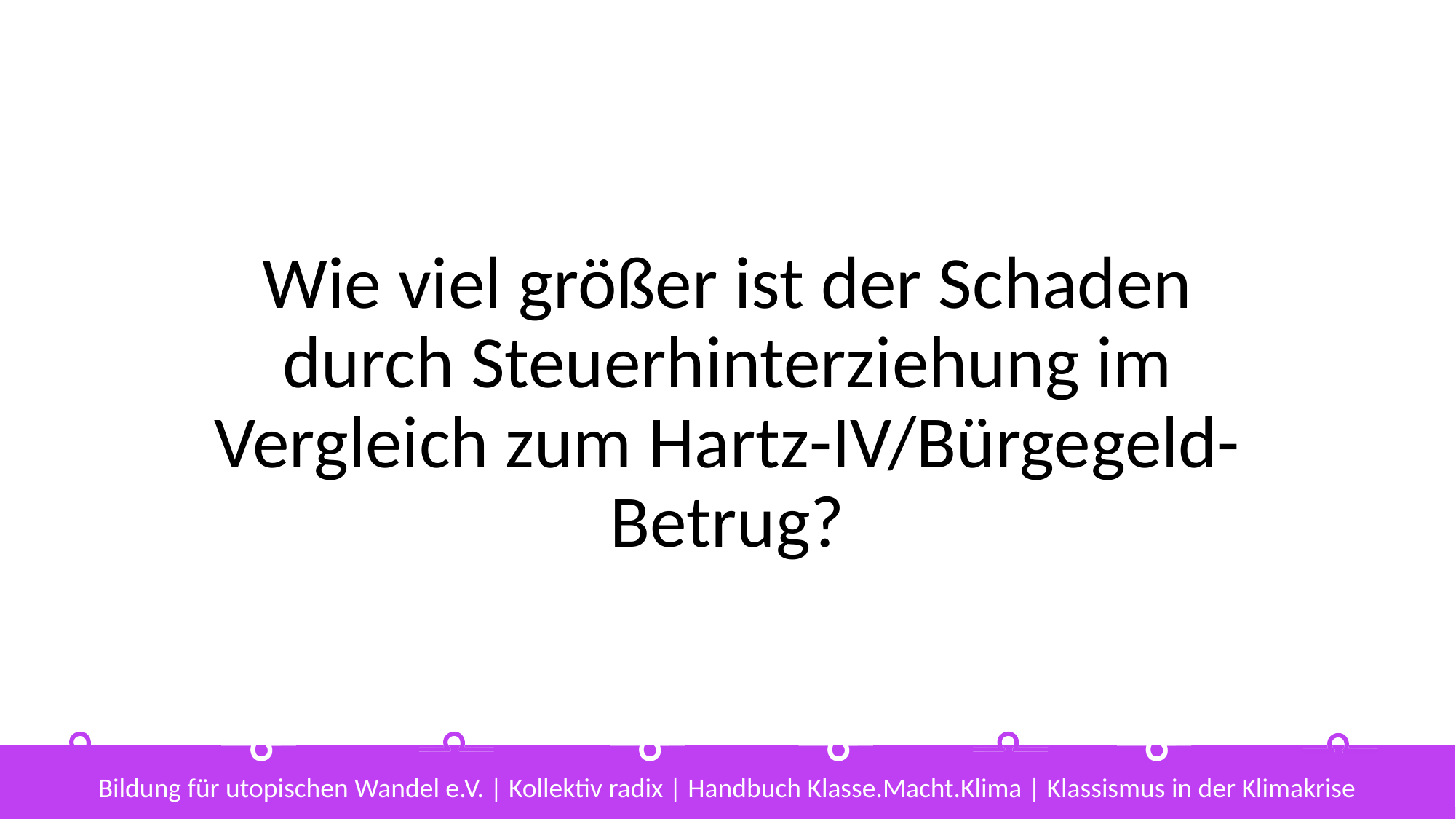

# Wie viel größer ist der Schaden durch Steuerhinterziehung im Vergleich zum Hartz-IV/Bürgegeld-Betrug?